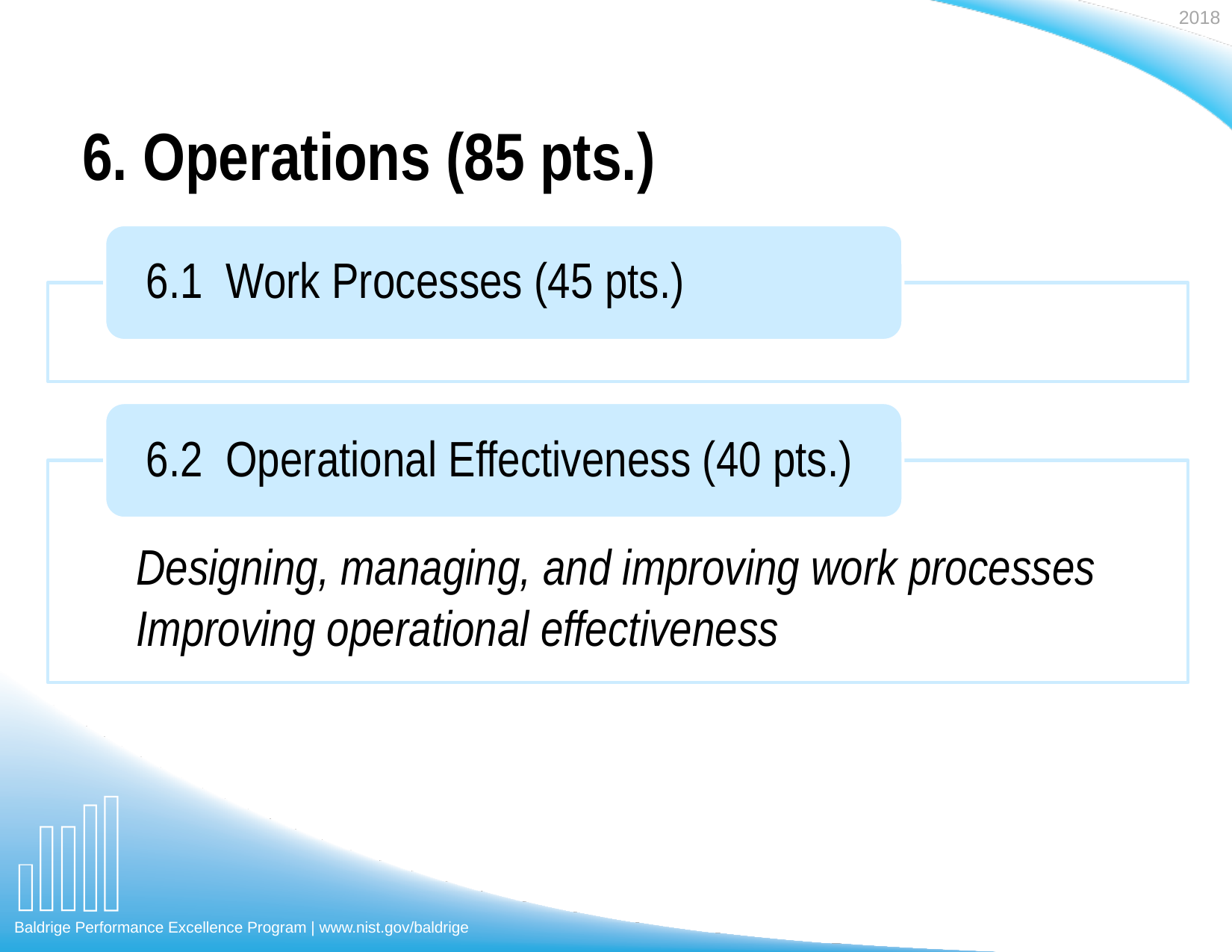

6. Operations (85 pts.)
6.1  Work Processes (45 pts.)
Designing, managing, and improving work processes
Improving operational effectiveness
6.2  Operational Effectiveness (40 pts.)